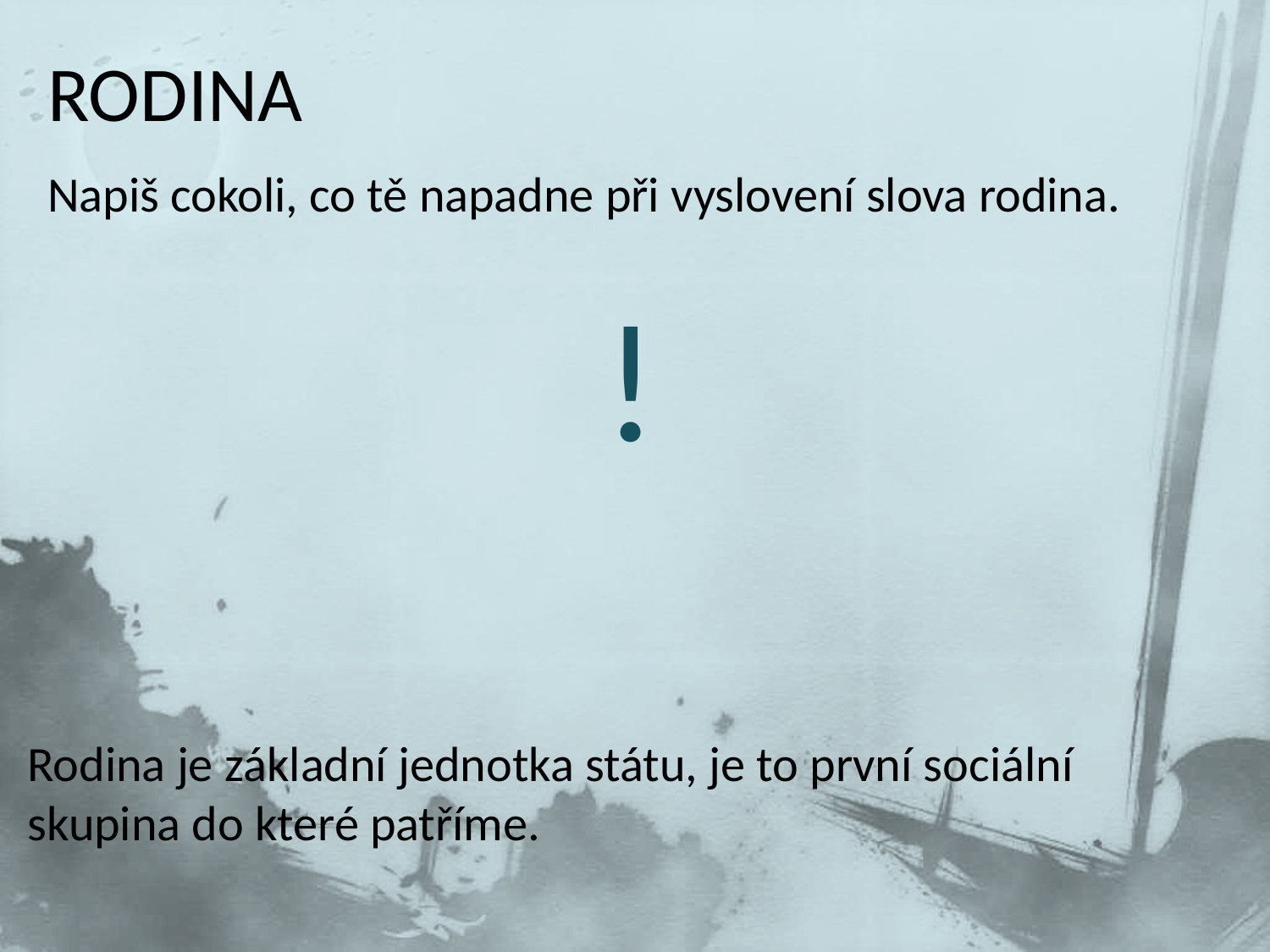

# RODINA
Napiš cokoli, co tě napadne při vyslovení slova rodina.
!
Rodina je základní jednotka státu, je to první sociální skupina do které patříme.